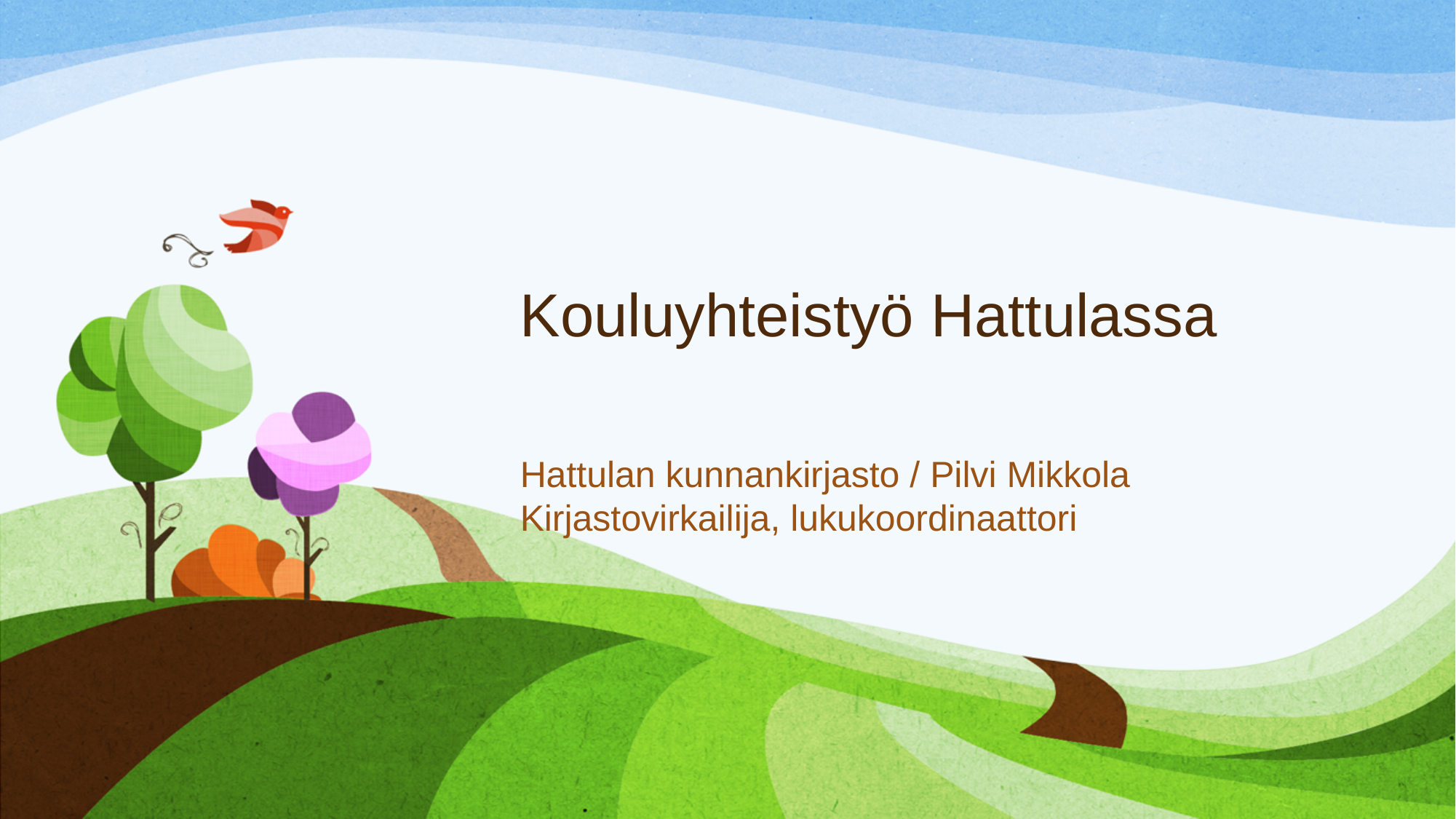

# Kouluyhteistyö Hattulassa
Hattulan kunnankirjasto / Pilvi Mikkola
Kirjastovirkailija, lukukoordinaattori